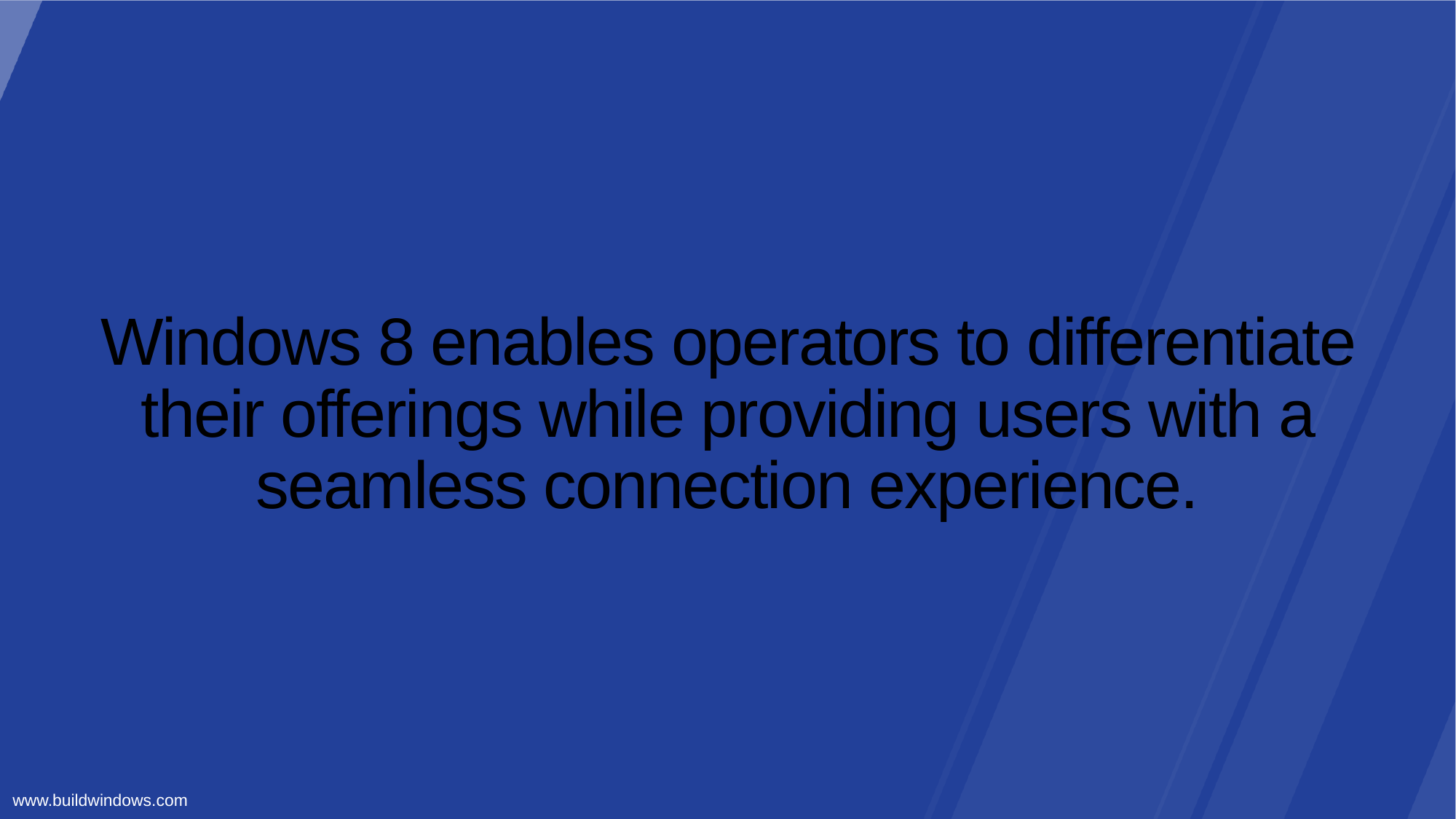

# Windows 8 enables operators to differentiate their offerings while providing users with a seamless connection experience.